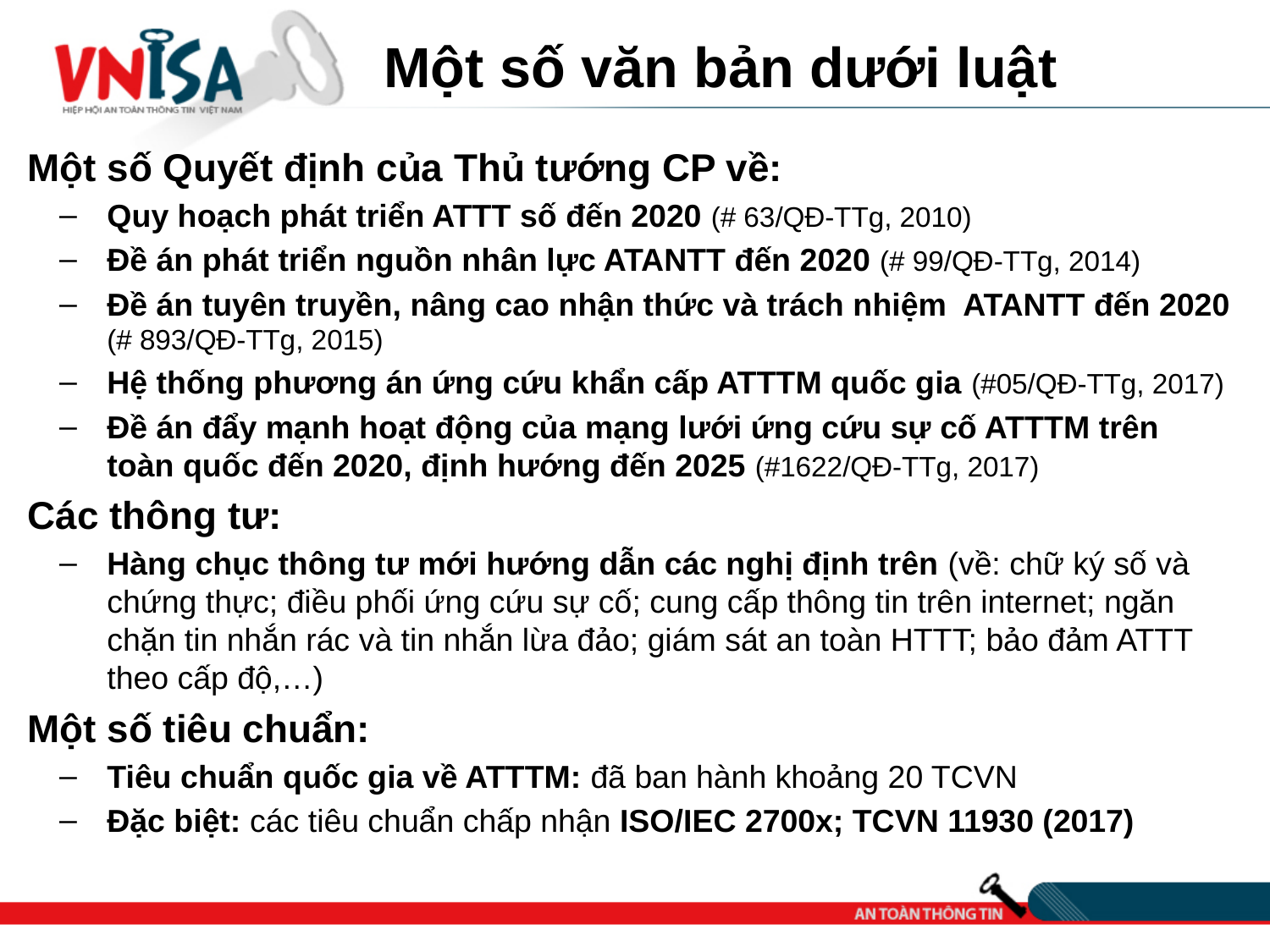

# Một số văn bản dưới luật
Một số Quyết định của Thủ tướng CP về:
Quy hoạch phát triển ATTT số đến 2020 (# 63/QĐ-TTg, 2010)
Đề án phát triển nguồn nhân lực ATANTT đến 2020 (# 99/QĐ-TTg, 2014)
Đề án tuyên truyền, nâng cao nhận thức và trách nhiệm  ATANTT đến 2020 (# 893/QĐ-TTg, 2015)
Hệ thống phương án ứng cứu khẩn cấp ATTTM quốc gia (#05/QĐ-TTg, 2017)
Đề án đẩy mạnh hoạt động của mạng lưới ứng cứu sự cố ATTTM trên toàn quốc đến 2020, định hướng đến 2025 (#1622/QĐ-TTg, 2017)
Các thông tư:
Hàng chục thông tư mới hướng dẫn các nghị định trên (về: chữ ký số và chứng thực; điều phối ứng cứu sự cố; cung cấp thông tin trên internet; ngăn chặn tin nhắn rác và tin nhắn lừa đảo; giám sát an toàn HTTT; bảo đảm ATTT theo cấp độ,…)
Một số tiêu chuẩn:
Tiêu chuẩn quốc gia về ATTTM: đã ban hành khoảng 20 TCVN
Đặc biệt: các tiêu chuẩn chấp nhận ISO/IEC 2700x; TCVN 11930 (2017)